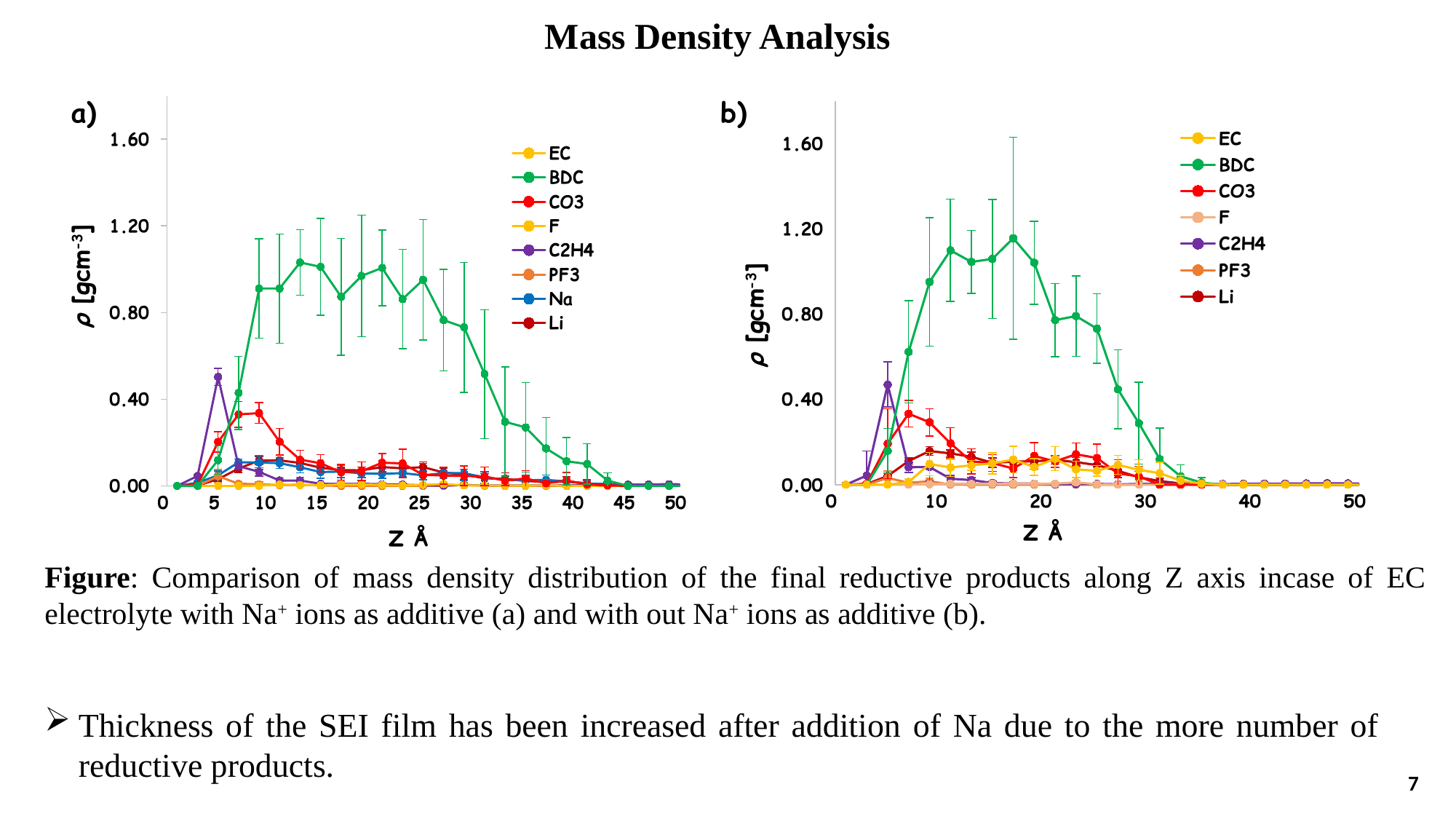

Mass Density Analysis

### Chart

| Category | EC | BDC | CO3 | F | C2H4 | PF3 | Na | Li |
|---|---|---|---|---|---|---|---|---|
a)
b)

### Chart

| Category | EC | BDC | CO3 | F | C2H4 | PF3 | Li |
|---|---|---|---|---|---|---|---|
ρ [gcm-3]
ρ [gcm-3]
Z Å
Z Å
Figure: Comparison of mass density distribution of the final reductive products along Z axis incase of EC electrolyte with Na+ ions as additive (a) and with out Na+ ions as additive (b).
Thickness of the SEI film has been increased after addition of Na due to the more number of reductive products.
7